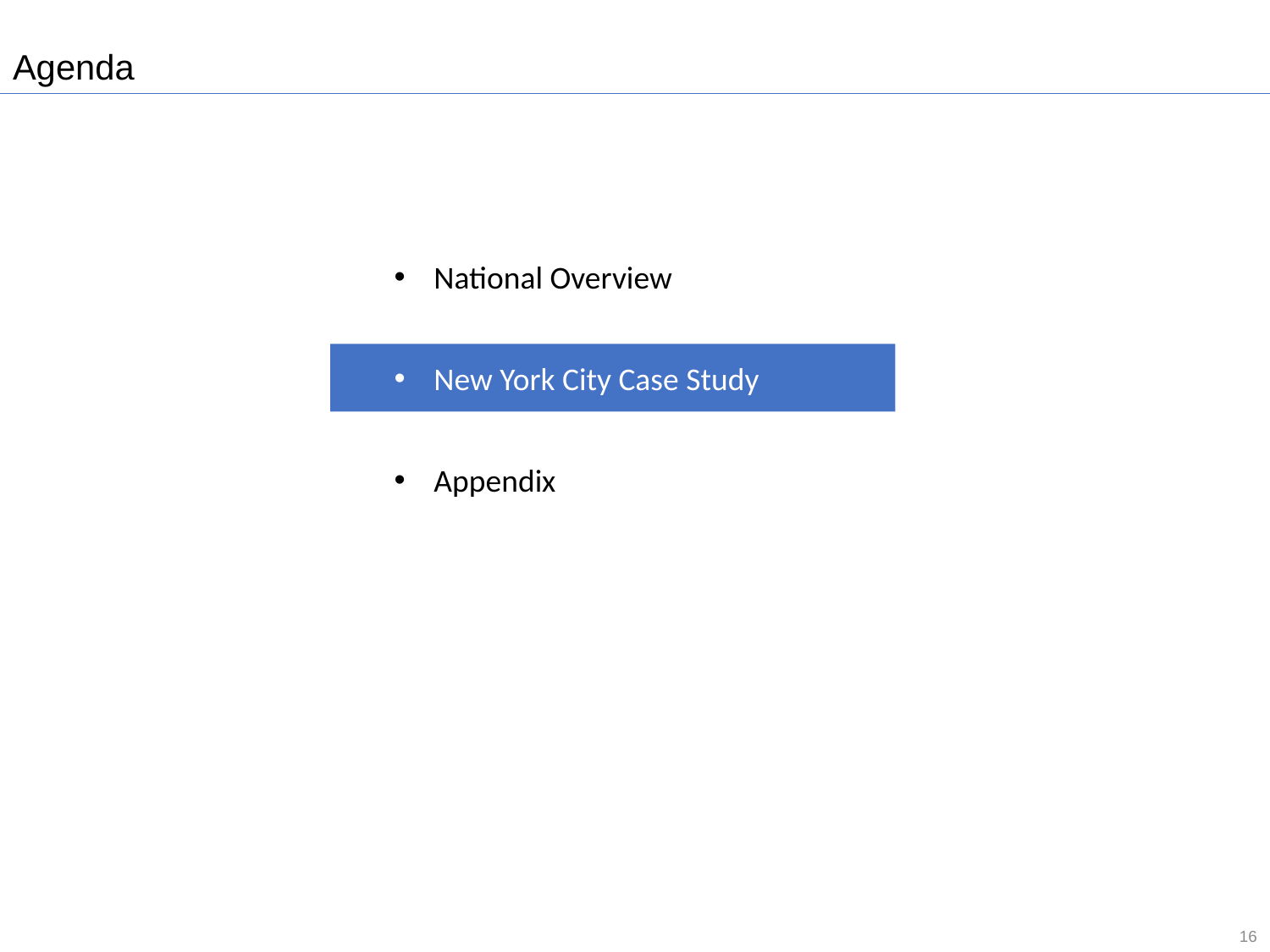

# Agenda
National Overview
New York City Case Study
Appendix

16